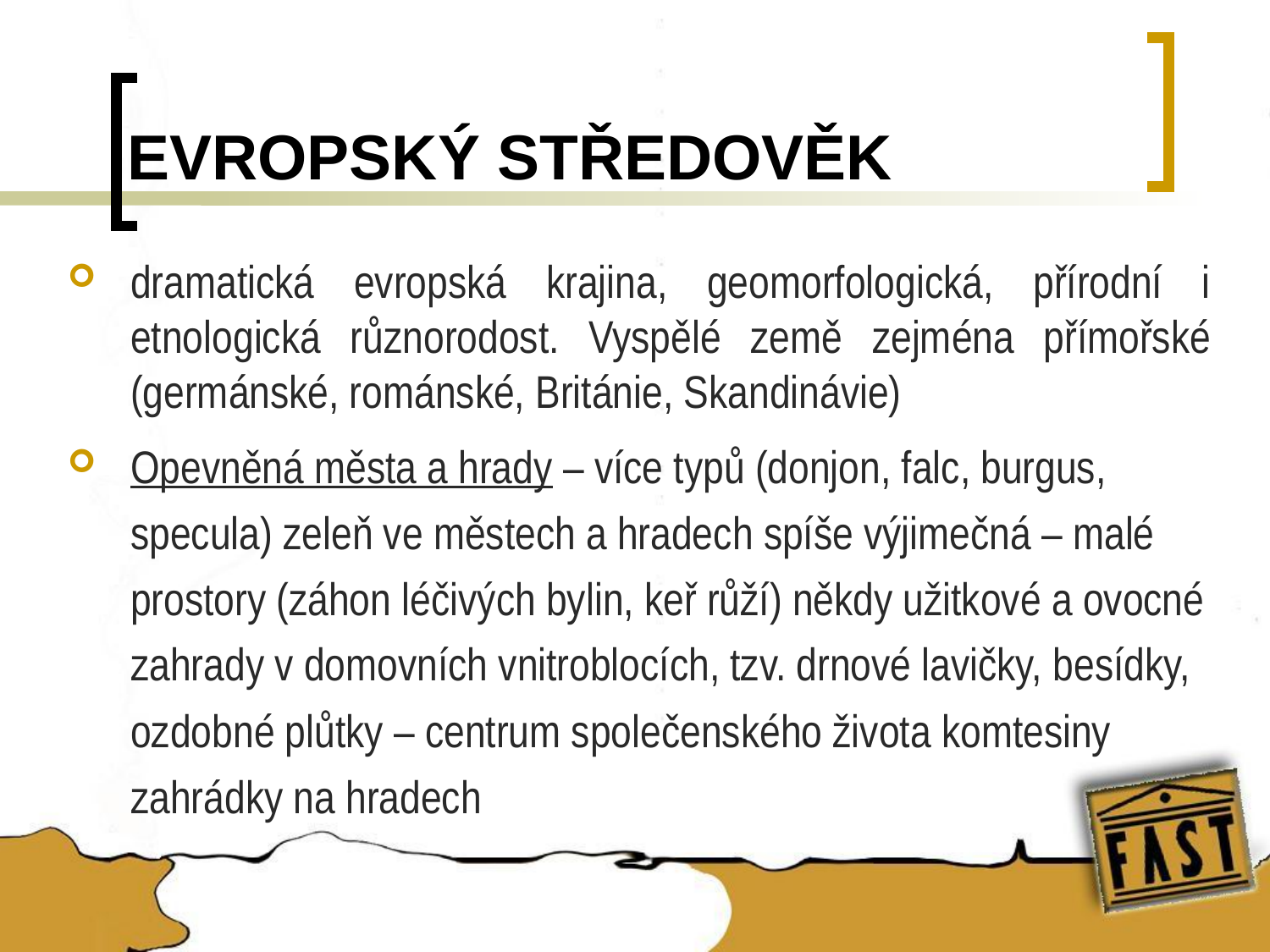

# EVROPSKÝ STŘEDOVĚK
dramatická evropská krajina, geomorfologická, přírodní i etnologická různorodost. Vyspělé země zejména přímořské (germánské, románské, Británie, Skandinávie)
Opevněná města a hrady – více typů (donjon, falc, burgus, specula) zeleň ve městech a hradech spíše výjimečná – malé prostory (záhon léčivých bylin, keř růží) někdy užitkové a ovocné zahrady v domovních vnitroblocích, tzv. drnové lavičky, besídky, ozdobné plůtky – centrum společenského života komtesiny zahrádky na hradech